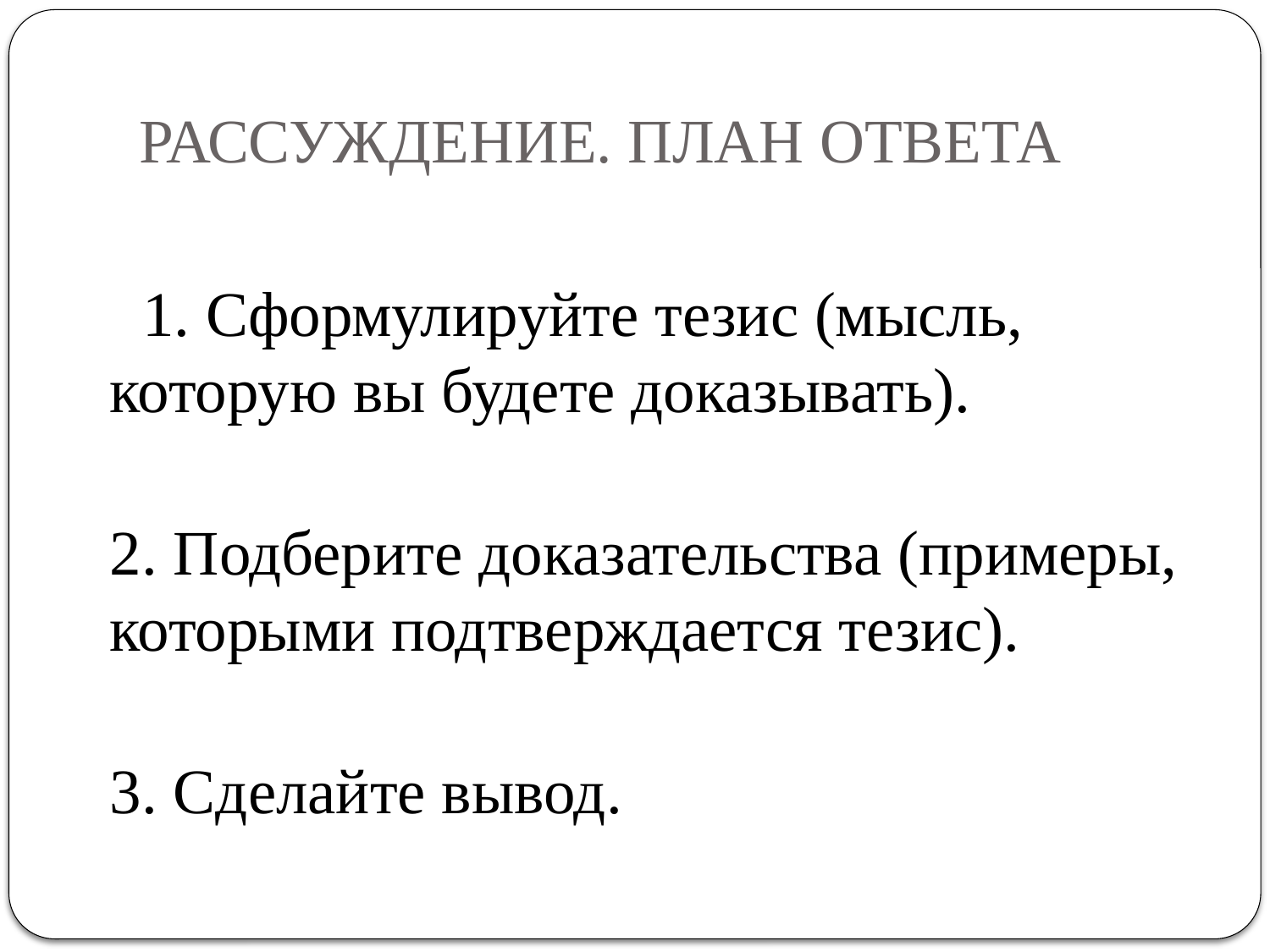

# РАССУЖДЕНИЕ. ПЛАН ОТВЕТА

    1. Сформулируйте тезис (мысль, которую вы будете доказывать).
2. Подберите доказательства (примеры, которыми подтверждается тезис).
3. Сделайте вывод.